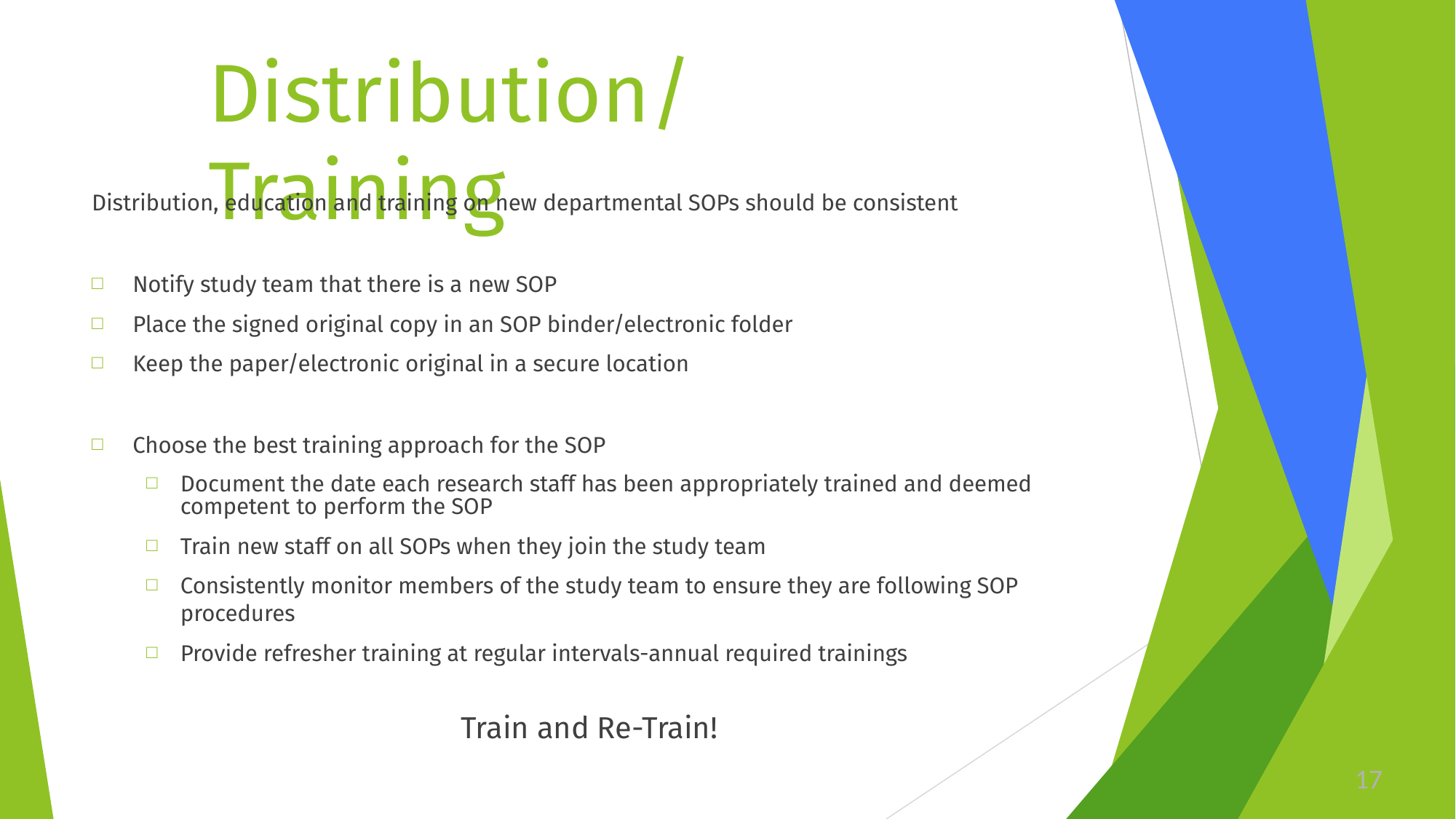

# Distribution/Training
Distribution, education and training on new departmental SOPs should be consistent

Notify study team that there is a new SOP
Place the signed original copy in an SOP binder/electronic folder
Keep the paper/electronic original in a secure location

Choose the best training approach for the SOP
Document the date each research staff has been appropriately trained and deemed competent to perform the SOP
Train new staff on all SOPs when they join the study team
Consistently monitor members of the study team to ensure they are following SOP procedures
Provide refresher training at regular intervals-annual required trainings

Train and Re-Train!
17